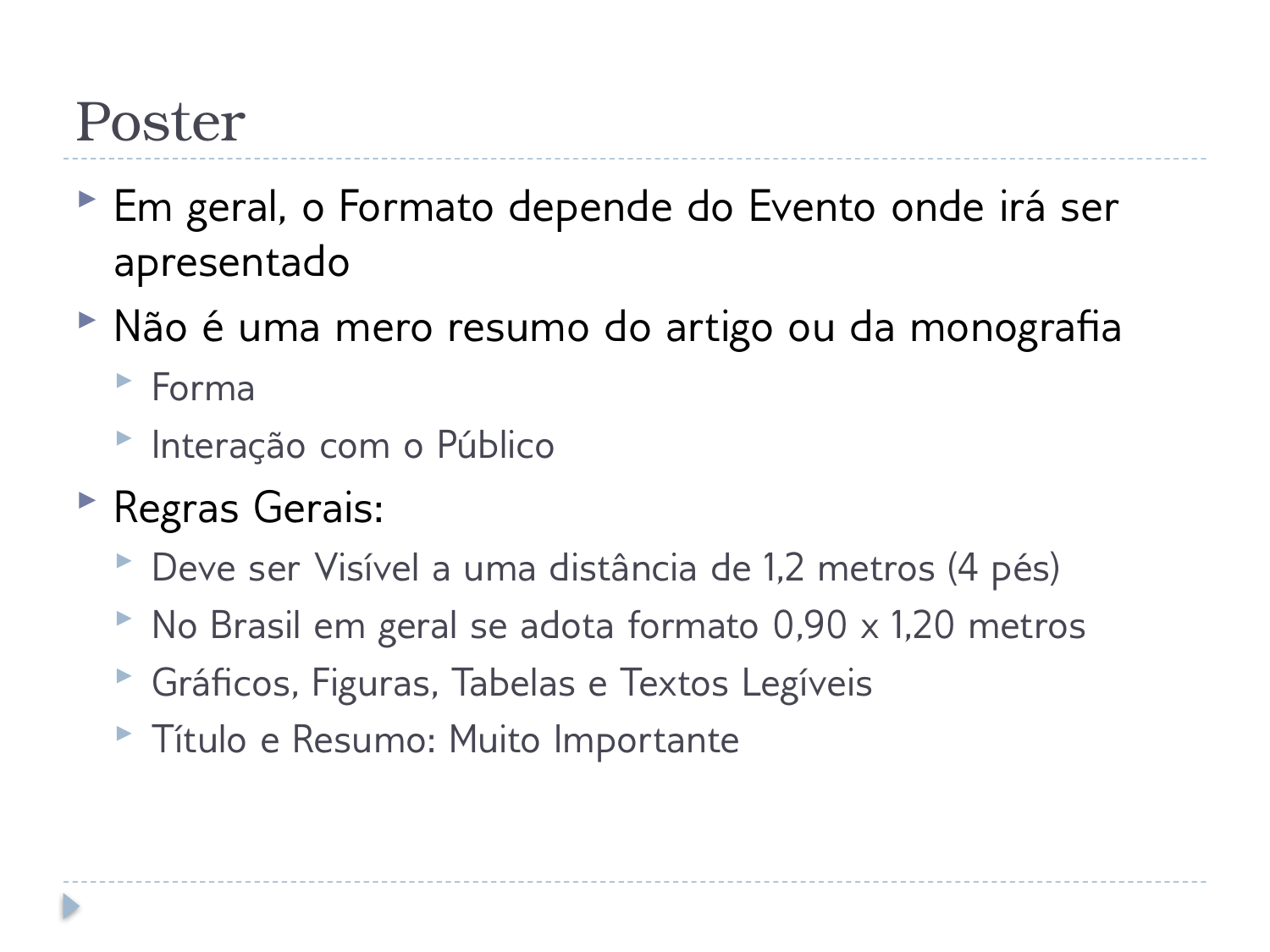

# Poster
Em geral, o Formato depende do Evento onde irá ser apresentado
Não é uma mero resumo do artigo ou da monografia
Forma
Interação com o Público
Regras Gerais:
Deve ser Visível a uma distância de 1,2 metros (4 pés)
No Brasil em geral se adota formato 0,90 x 1,20 metros
Gráficos, Figuras, Tabelas e Textos Legíveis
Título e Resumo: Muito Importante